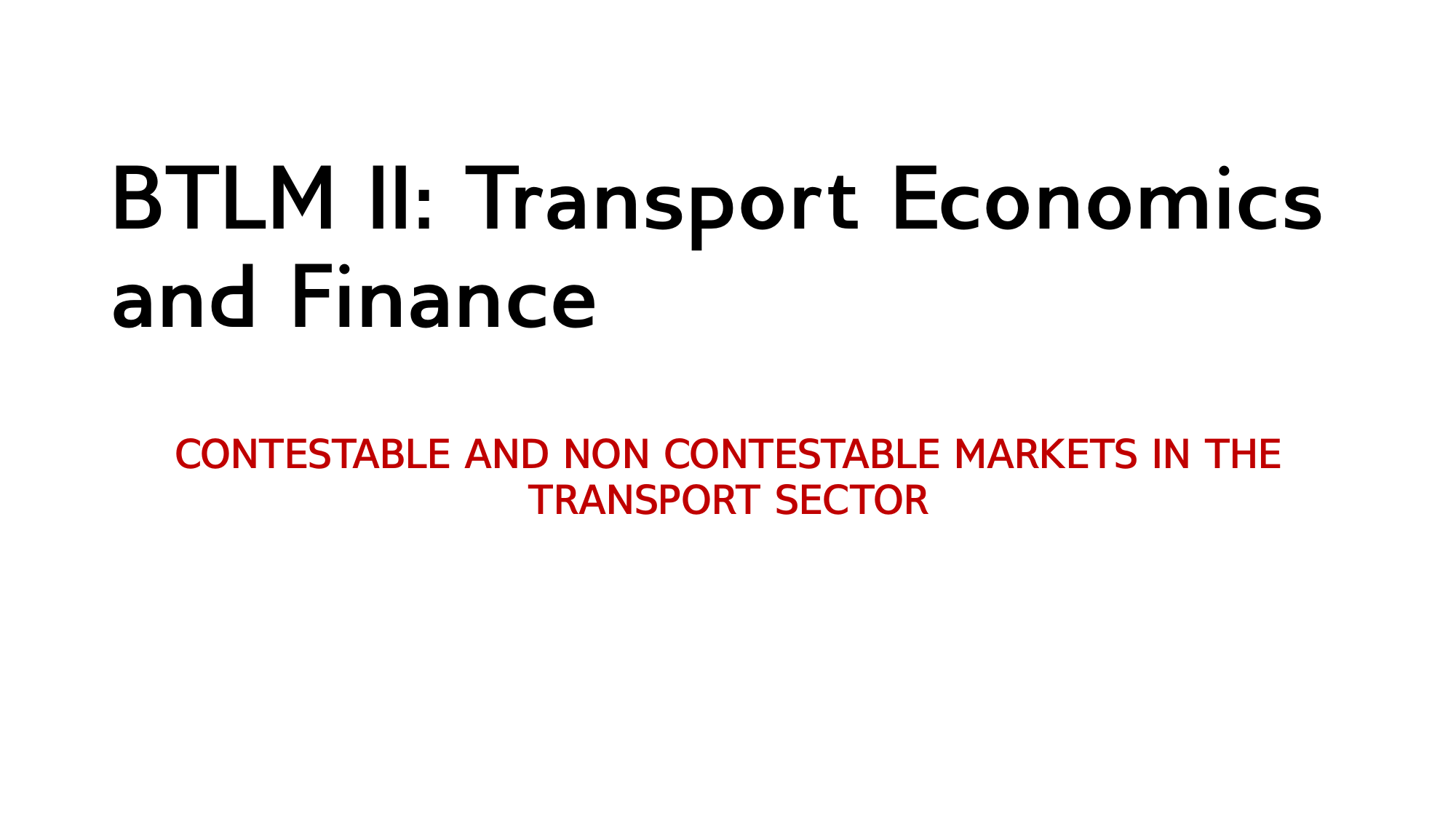

# BTLM II: Transport Economics and Finance
CONTESTABLE AND NON CONTESTABLE MARKETS IN THE TRANSPORT SECTOR